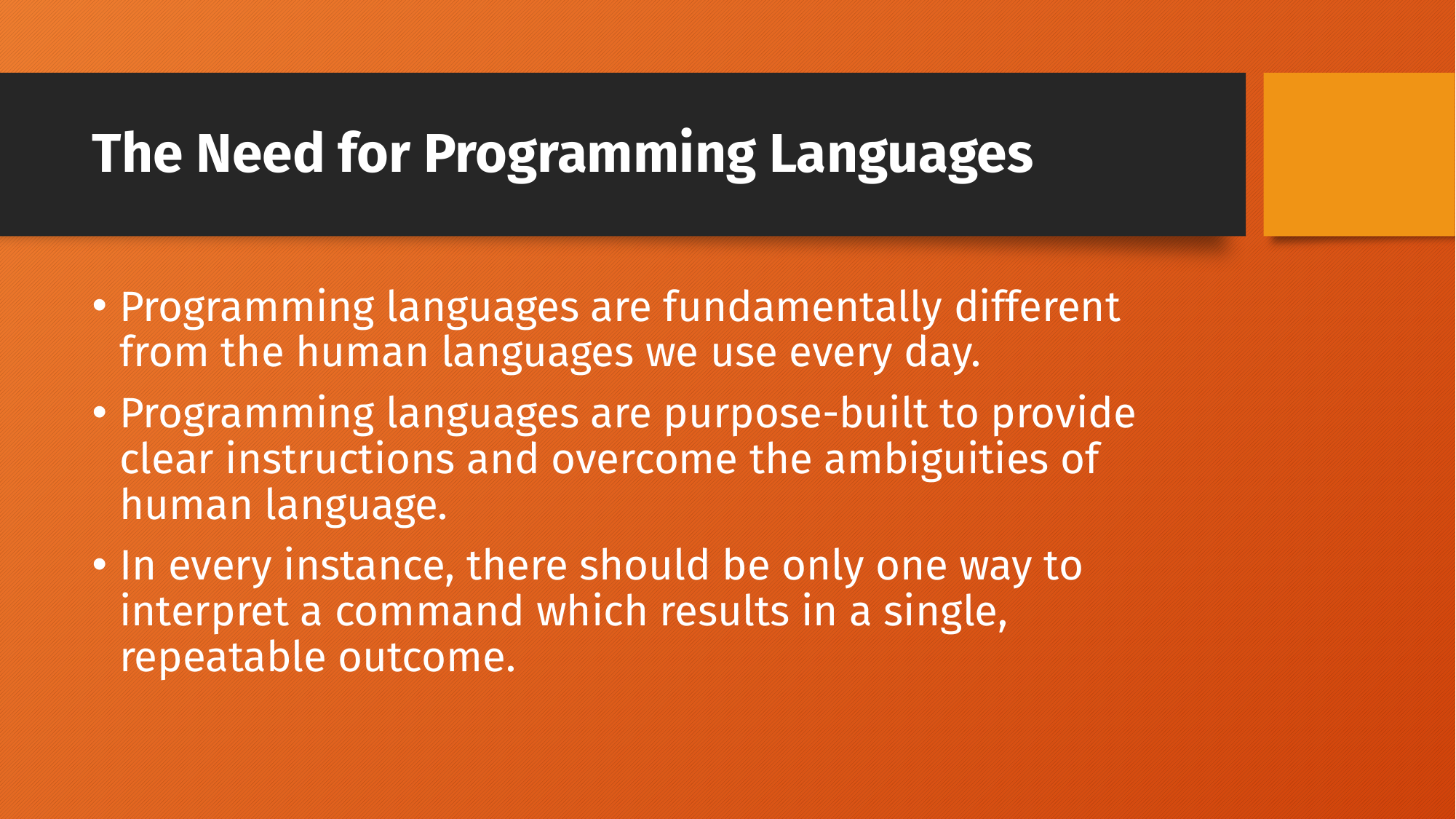

# The Need for Programming Languages
Programming languages are fundamentally different from the human languages we use every day.
Programming languages are purpose-built to provide clear instructions and overcome the ambiguities of human language.
In every instance, there should be only one way to interpret a command which results in a single, repeatable outcome.